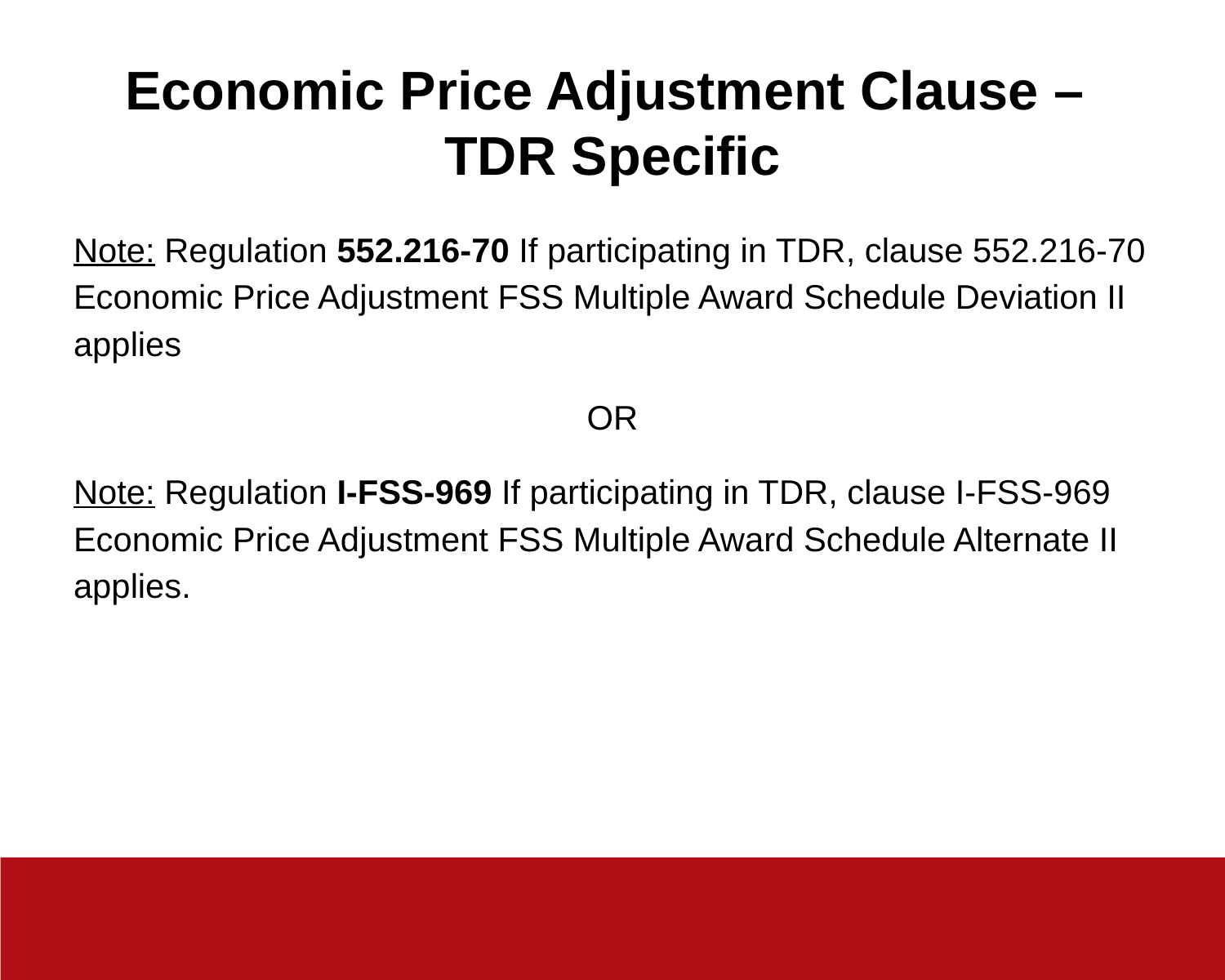

# Economic Price Adjustment Clause – TDR Specific
Note: Regulation 552.216-70 If participating in TDR, clause 552.216-70 Economic Price Adjustment FSS Multiple Award Schedule Deviation II applies
OR
Note: Regulation I-FSS-969 If participating in TDR, clause I-FSS-969 Economic Price Adjustment FSS Multiple Award Schedule Alternate II applies.